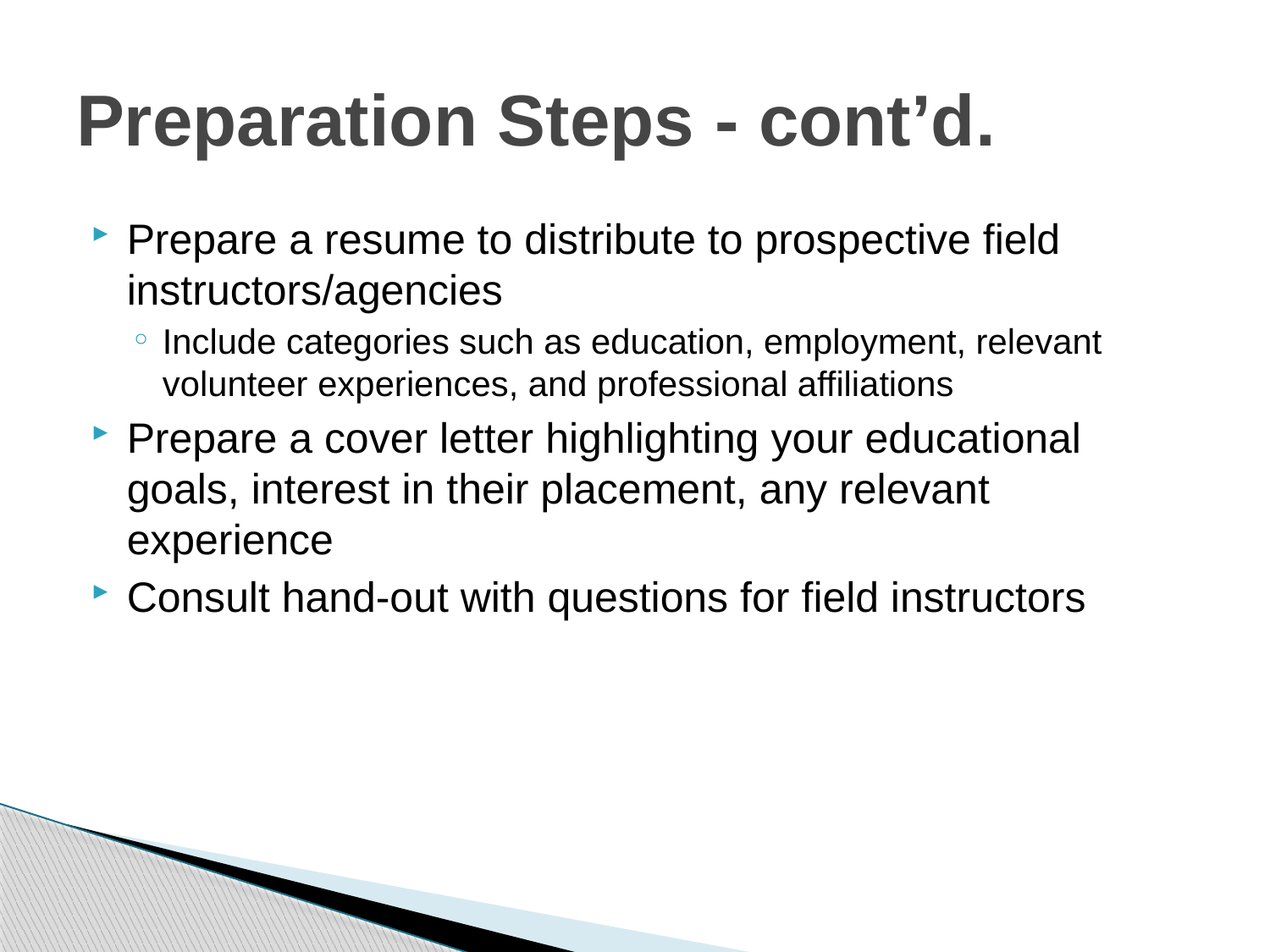

# Preparation Steps - cont’d.
Prepare a resume to distribute to prospective field instructors/agencies
Include categories such as education, employment, relevant volunteer experiences, and professional affiliations
Prepare a cover letter highlighting your educational goals, interest in their placement, any relevant experience
Consult hand-out with questions for field instructors